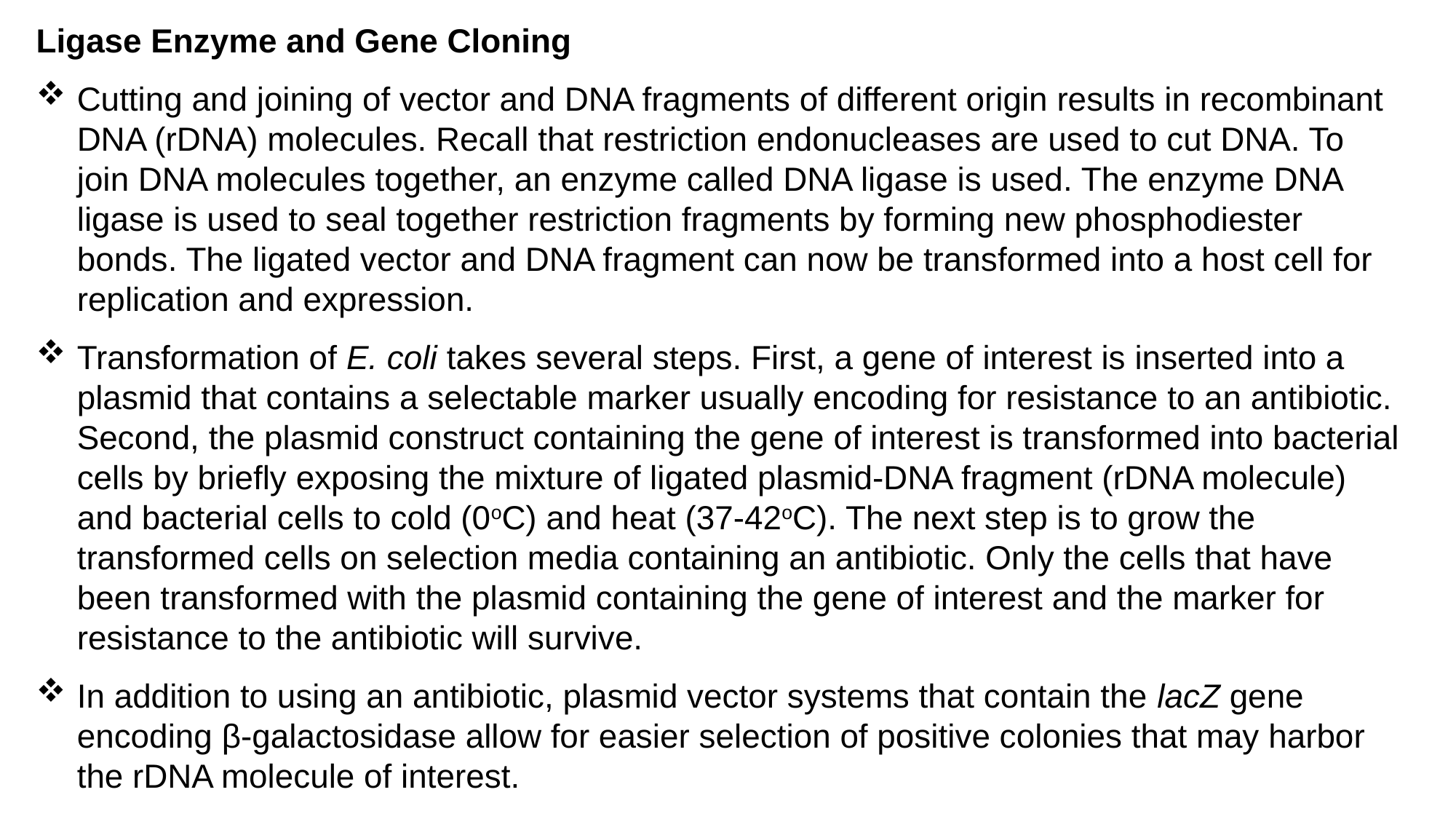

Ligase Enzyme and Gene Cloning
Cutting and joining of vector and DNA fragments of different origin results in recombinant DNA (rDNA) molecules. Recall that restriction endonucleases are used to cut DNA. To join DNA molecules together, an enzyme called DNA ligase is used. The enzyme DNA ligase is used to seal together restriction fragments by forming new phosphodiester bonds. The ligated vector and DNA fragment can now be transformed into a host cell for replication and expression.
Transformation of E. coli takes several steps. First, a gene of interest is inserted into a plasmid that contains a selectable marker usually encoding for resistance to an antibiotic. Second, the plasmid construct containing the gene of interest is transformed into bacterial cells by briefly exposing the mixture of ligated plasmid-DNA fragment (rDNA molecule) and bacterial cells to cold (0oC) and heat (37-42oC). The next step is to grow the transformed cells on selection media containing an antibiotic. Only the cells that have been transformed with the plasmid containing the gene of interest and the marker for resistance to the antibiotic will survive.
In addition to using an antibiotic, plasmid vector systems that contain the lacZ gene encoding β-galactosidase allow for easier selection of positive colonies that may harbor the rDNA molecule of interest.